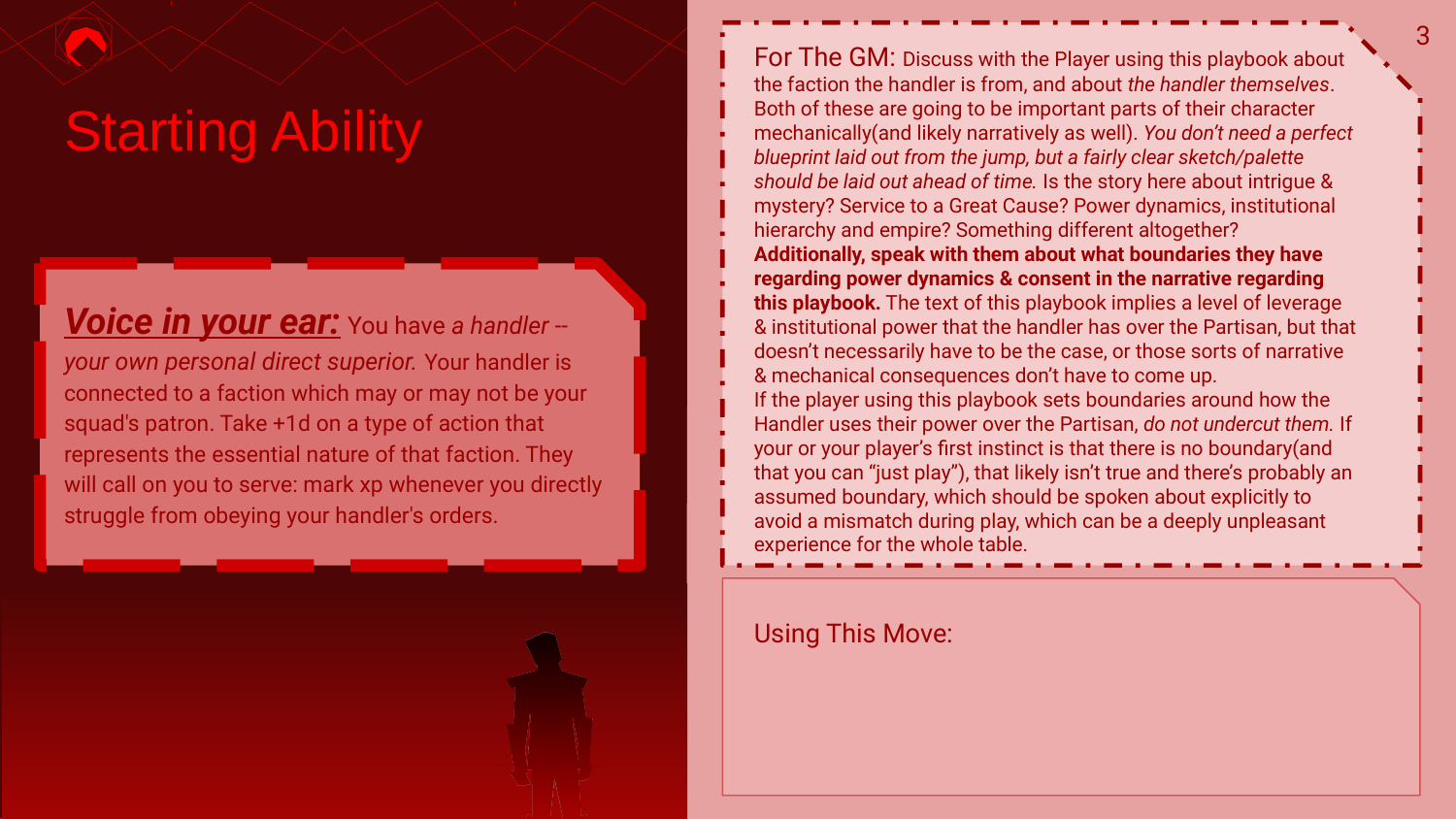

3
For The GM: Discuss with the Player using this playbook about the faction the handler is from, and about the handler themselves. Both of these are going to be important parts of their character mechanically(and likely narratively as well). You don’t need a perfect blueprint laid out from the jump, but a fairly clear sketch/palette should be laid out ahead of time. Is the story here about intrigue & mystery? Service to a Great Cause? Power dynamics, institutional hierarchy and empire? Something different altogether?
Additionally, speak with them about what boundaries they have regarding power dynamics & consent in the narrative regarding this playbook. The text of this playbook implies a level of leverage & institutional power that the handler has over the Partisan, but that doesn’t necessarily have to be the case, or those sorts of narrative & mechanical consequences don’t have to come up.
If the player using this playbook sets boundaries around how the Handler uses their power over the Partisan, do not undercut them. If your or your player’s first instinct is that there is no boundary(and that you can “just play”), that likely isn’t true and there’s probably an assumed boundary, which should be spoken about explicitly to avoid a mismatch during play, which can be a deeply unpleasant experience for the whole table.

# Starting Ability
Voice in your ear: You have a handler -- your own personal direct superior. Your handler is connected to a faction which may or may not be your squad's patron. Take +1d on a type of action that represents the essential nature of that faction. They will call on you to serve: mark xp whenever you directly struggle from obeying your handler's orders.

Using This Move: